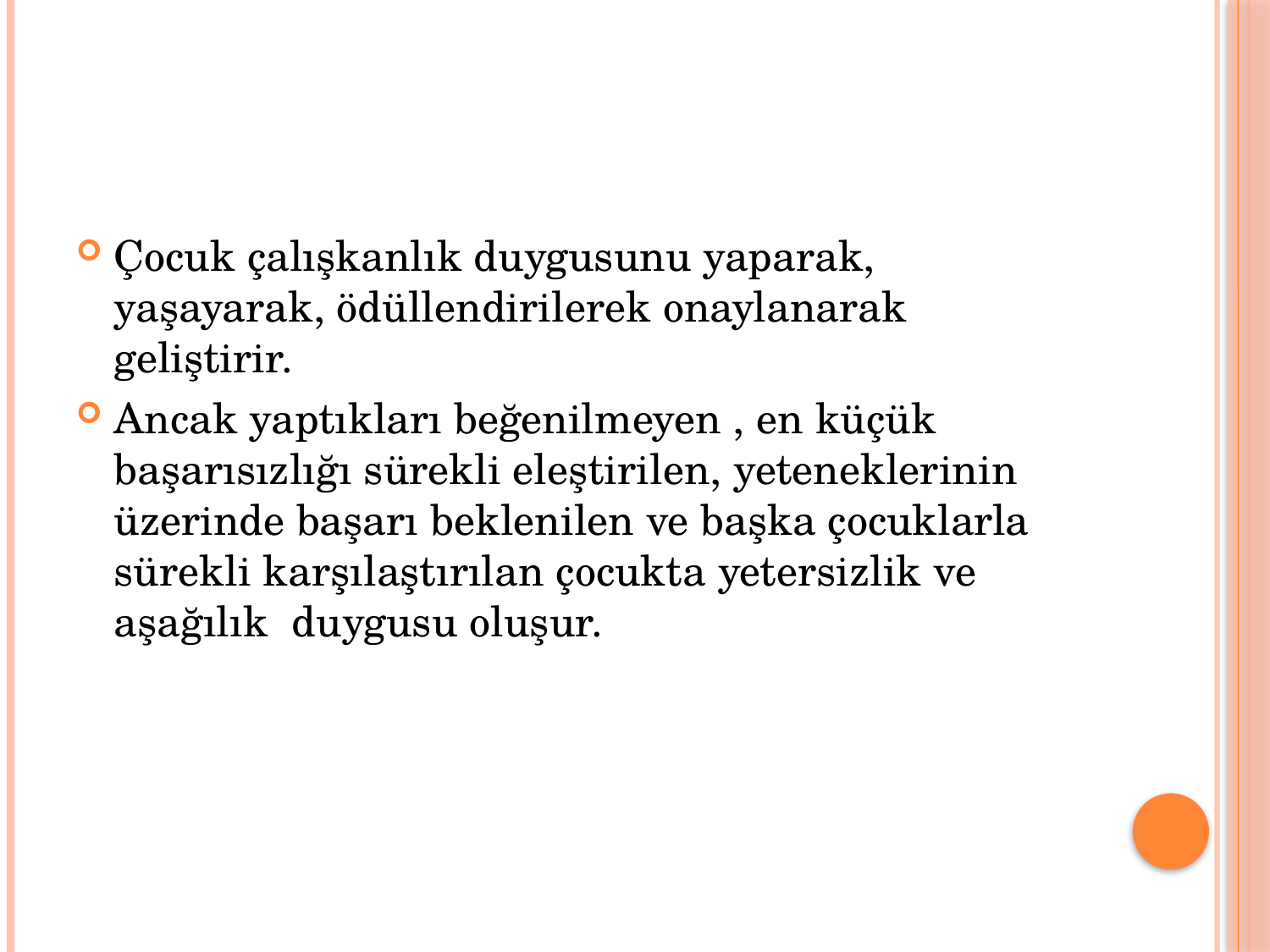

#
Çocuk çalışkanlık duygusunu yaparak, yaşayarak, ödüllendirilerek onaylanarak geliştirir.
Ancak yaptıkları beğenilmeyen , en küçük başarısızlığı sürekli eleştirilen, yeteneklerinin üzerinde başarı beklenilen ve başka çocuklarla sürekli karşılaştırılan çocukta yetersizlik ve aşağılık  duygusu oluşur.